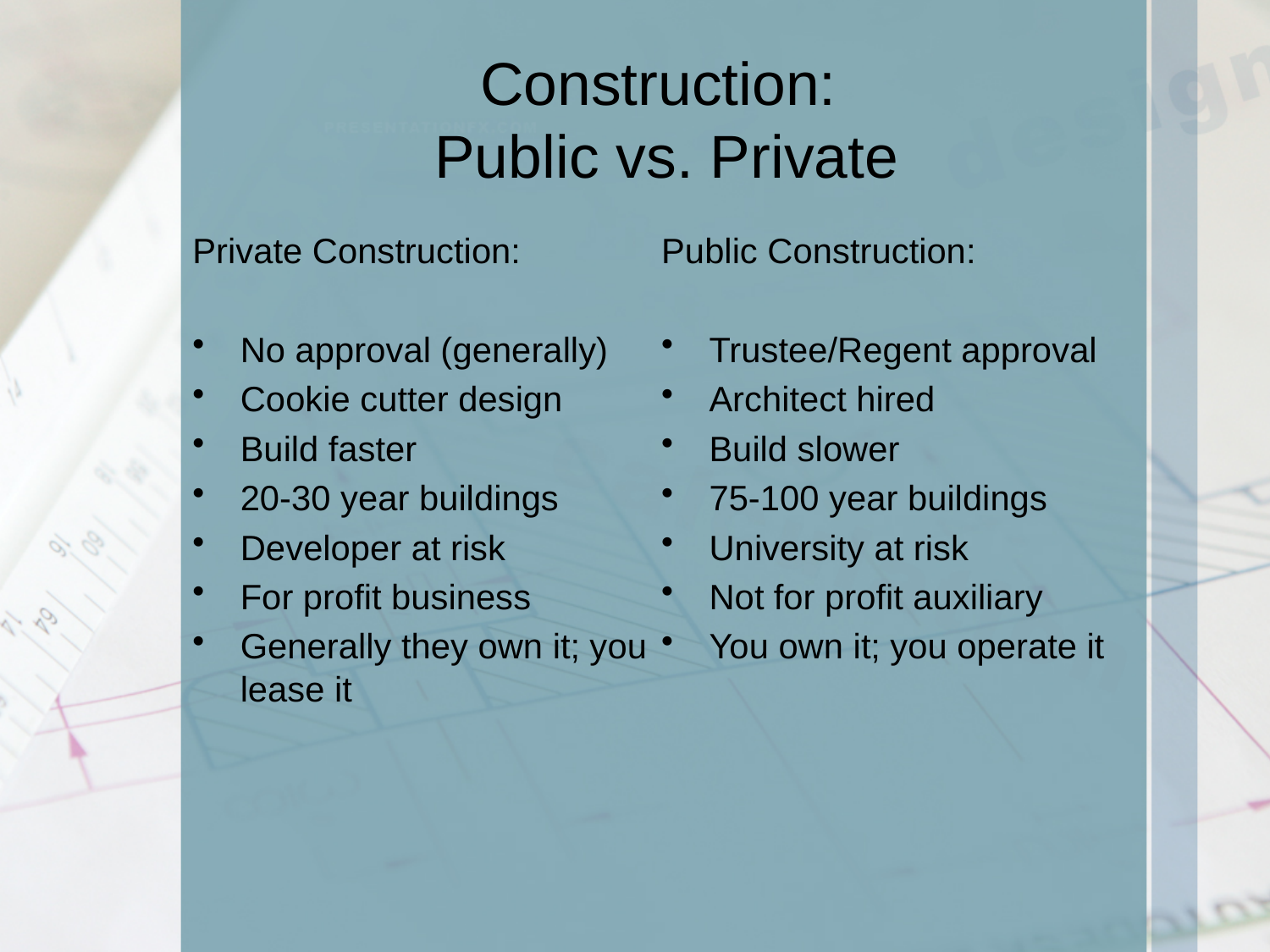

# Construction: Public vs. Private

Private Construction:

No approval (generally)
Cookie cutter design
Build faster
20-30 year buildings
Developer at risk
For profit business
Generally they own it; you lease it

Public Construction:

Trustee/Regent approval
Architect hired
Build slower
75-100 year buildings
University at risk
Not for profit auxiliary
You own it; you operate it